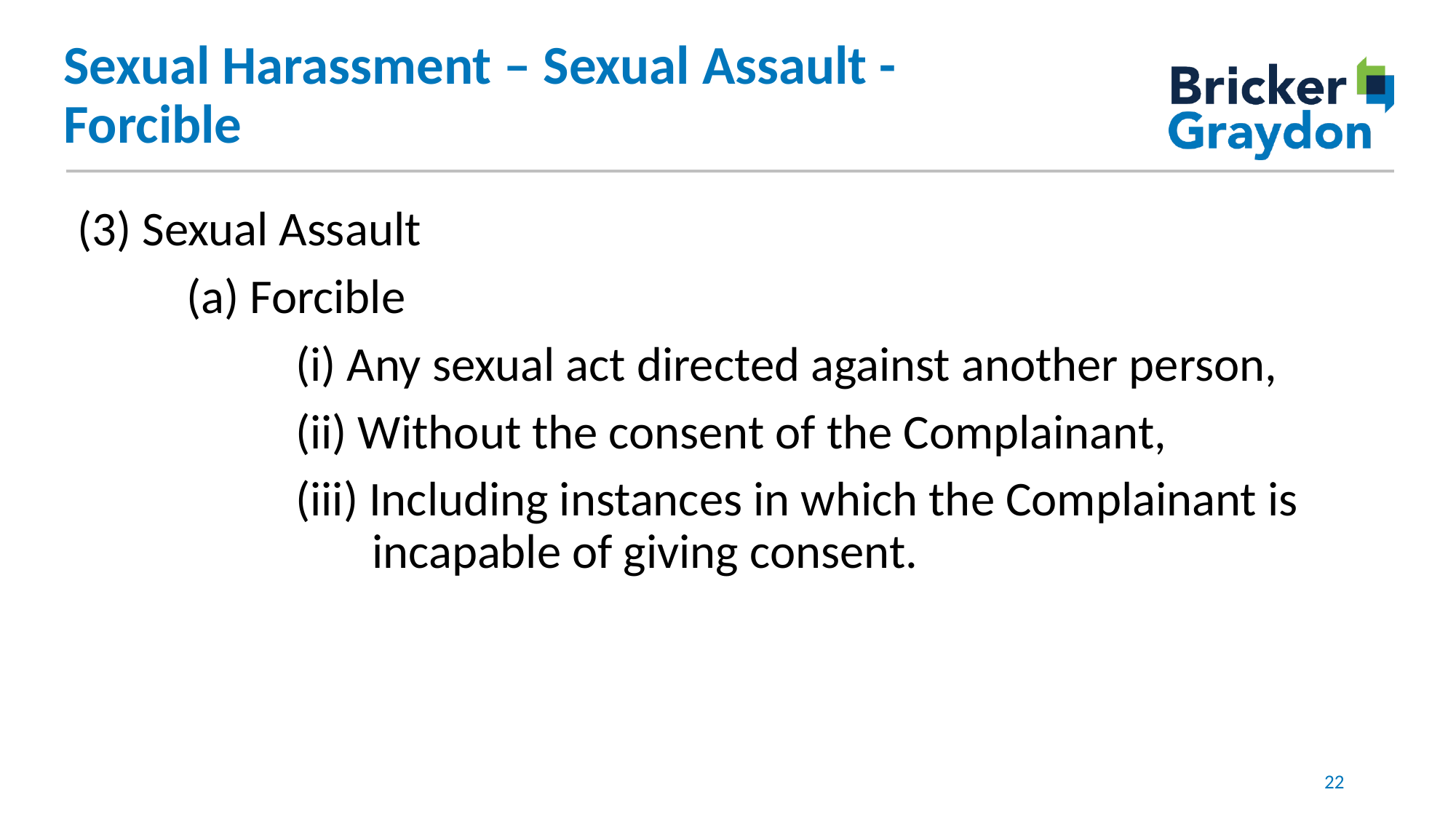

Sexual Harassment – Sexual Assault - Forcible
(3) Sexual Assault
	(a) Forcible
		(i) Any sexual act directed against another person,
		(ii) Without the consent of the Complainant,
		(iii) Including instances in which the Complainant is 		       incapable of giving consent.